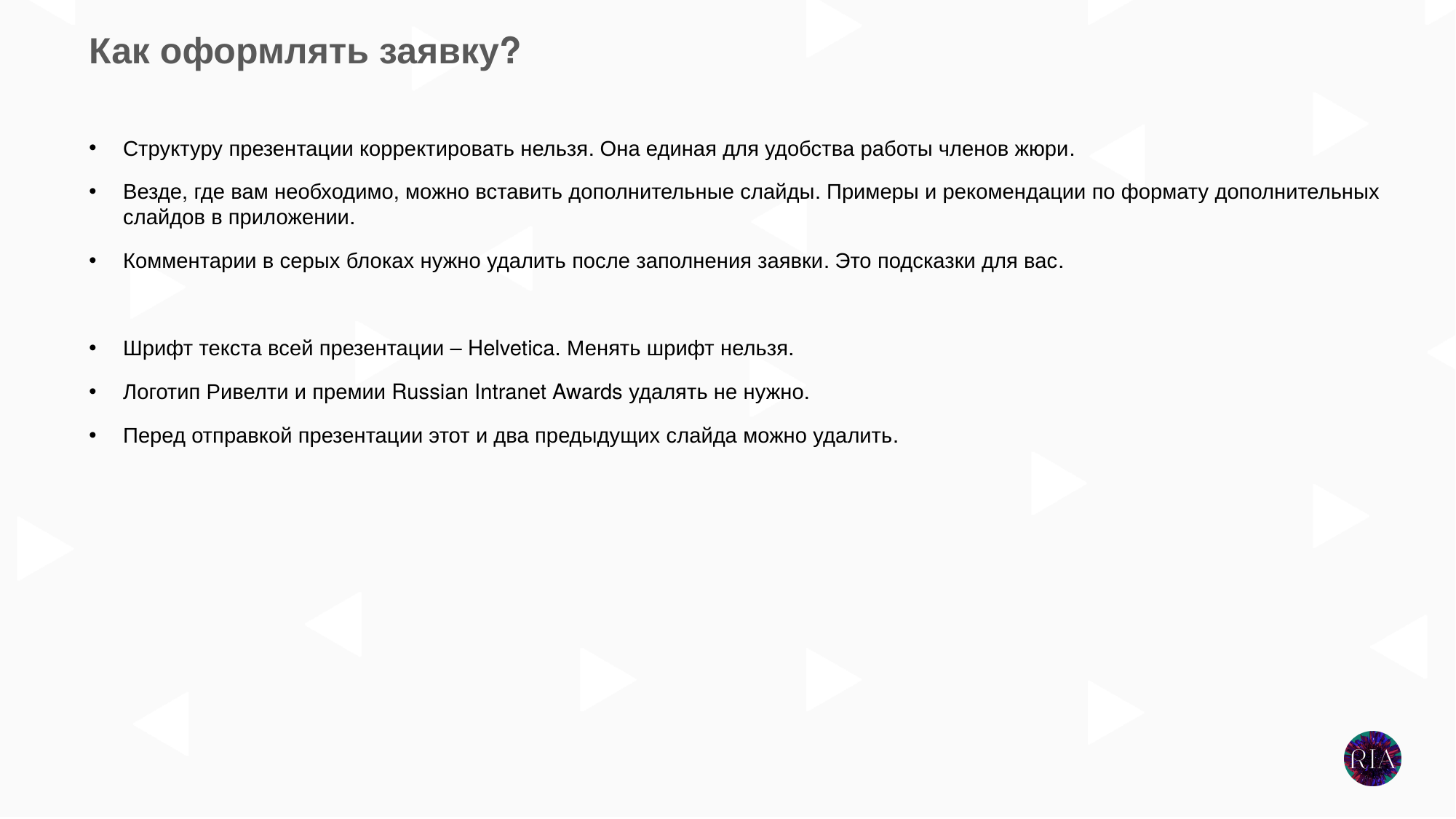

Как оформлять заявку?
Структуру презентации корректировать нельзя. Она единая для удобства работы членов жюри.
Везде, где вам необходимо, можно вставить дополнительные слайды. Примеры и рекомендации по формату дополнительных слайдов в приложении.
Комментарии в серых блоках нужно удалить после заполнения заявки. Это подсказки для вас.

Шрифт текста всей презентации – Helvetica. Менять шрифт нельзя.
Логотип Ривелти и премии Russian Intranet Awards удалять не нужно.
Перед отправкой презентации этот и два предыдущих слайда можно удалить.